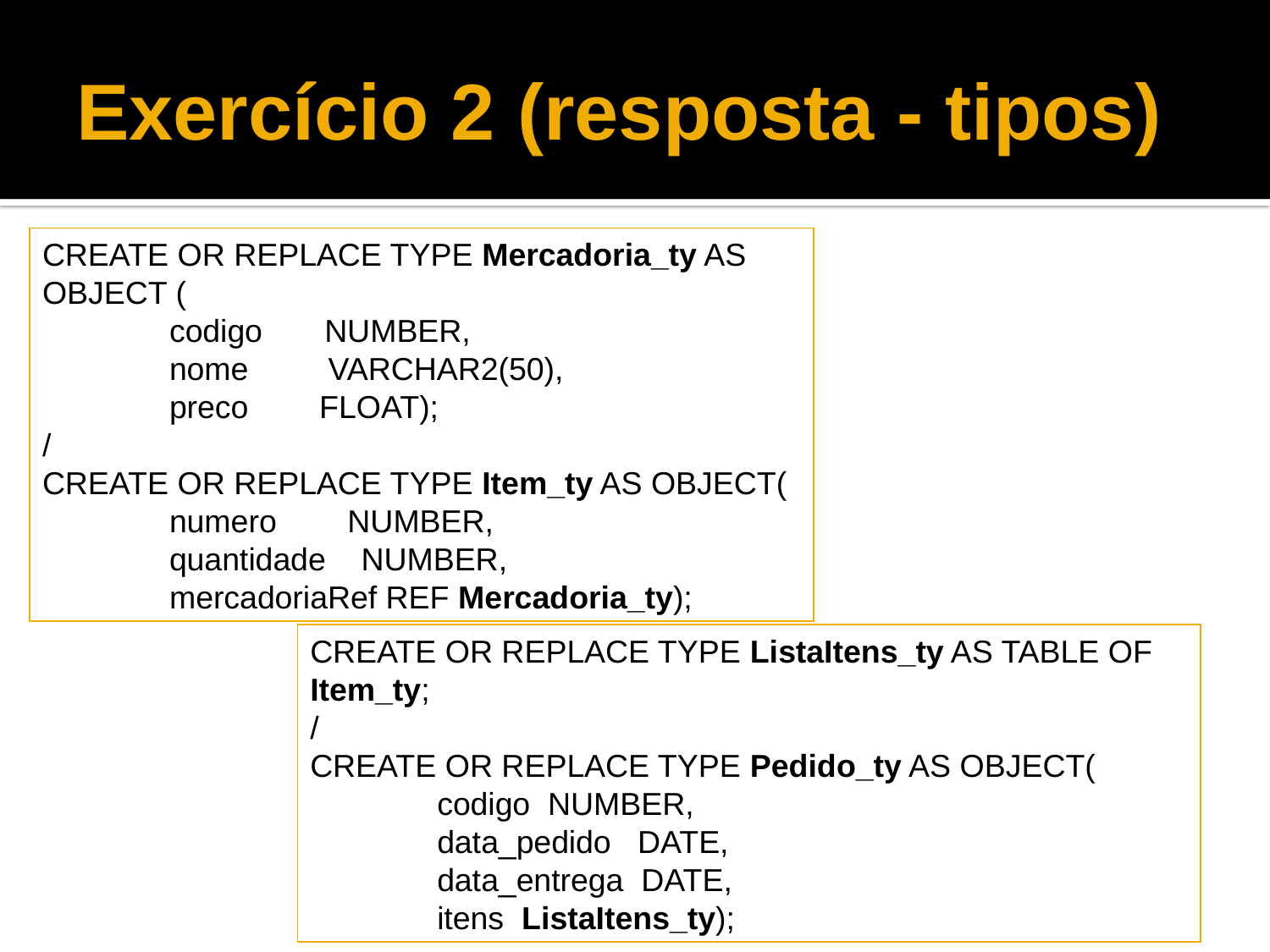

# Exercício 2 (resposta - tipos)
CREATE OR REPLACE TYPE Mercadoria_ty AS OBJECT (
	codigo       NUMBER,
	nome         VARCHAR2(50),
	preco        FLOAT);
/
CREATE OR REPLACE TYPE Item_ty AS OBJECT(
	numero        NUMBER,
	quantidade    NUMBER,
	mercadoriaRef REF Mercadoria_ty);
CREATE OR REPLACE TYPE ListaItens_ty AS TABLE OF Item_ty;
/
CREATE OR REPLACE TYPE Pedido_ty AS OBJECT(
	codigo  NUMBER,
	data_pedido   DATE,
	data_entrega  DATE,
	itens  ListaItens_ty);